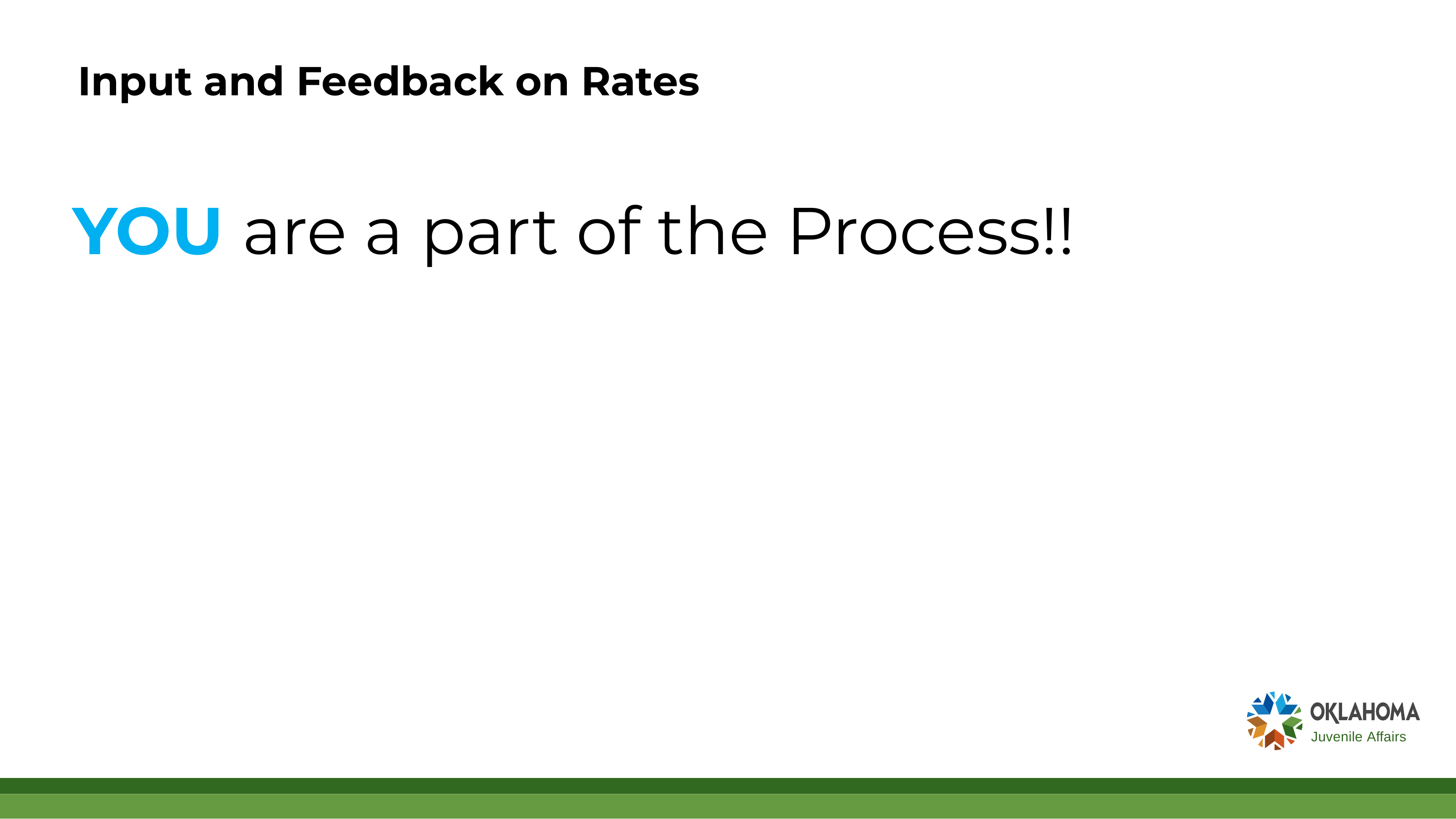

# Input and Feedback on Rates
YOU are a part of the Process!!